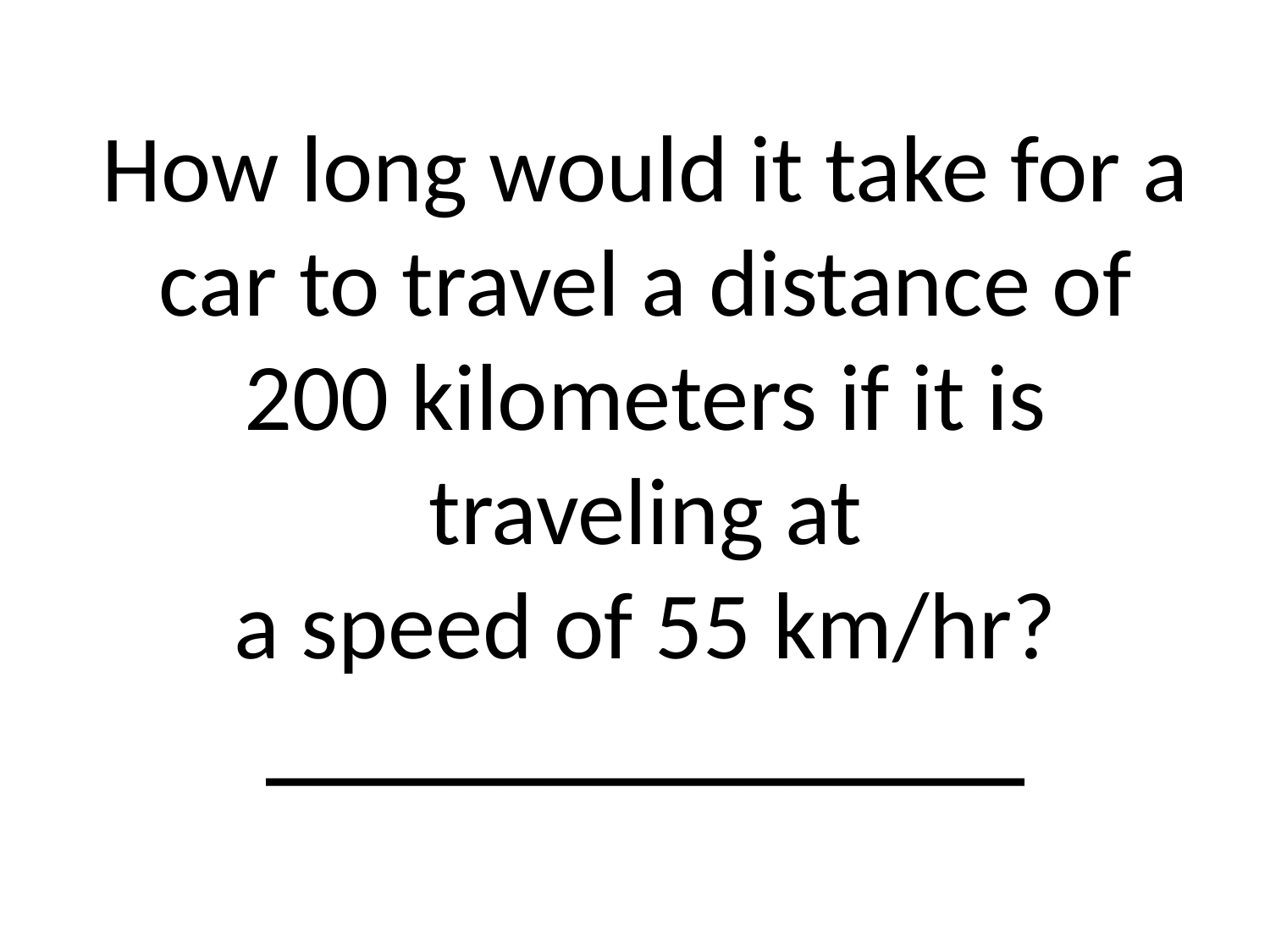

# How long would it take for a car to travel a distance of 200 kilometers if it is traveling at a speed of 55 km/hr? ________________